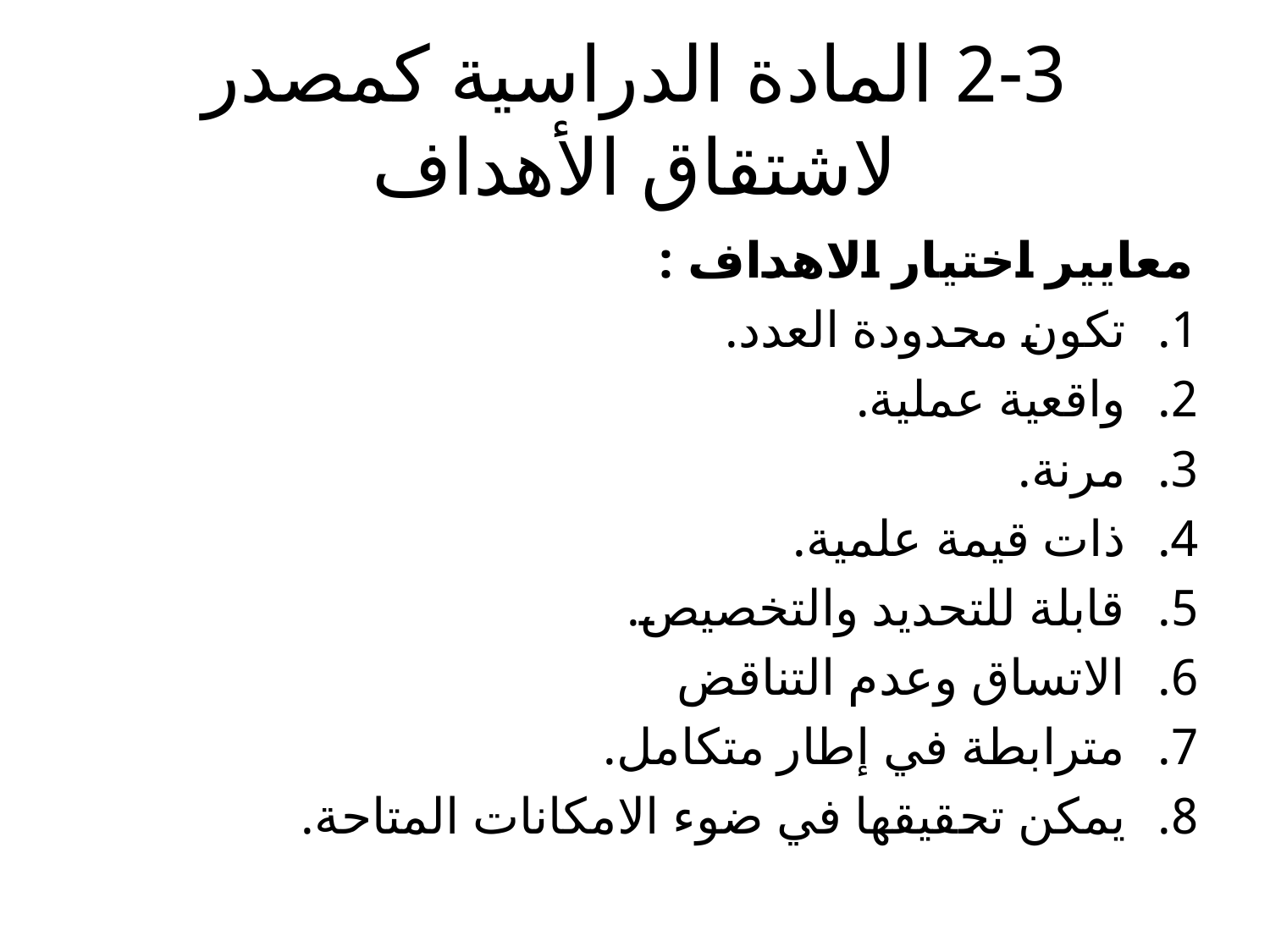

# 2-3 المادة الدراسية كمصدر لاشتقاق الأهداف
معايير اختيار الاهداف :
تكون محدودة العدد.
واقعية عملية.
مرنة.
ذات قيمة علمية.
قابلة للتحديد والتخصيص.
الاتساق وعدم التناقض
مترابطة في إطار متكامل.
يمكن تحقيقها في ضوء الامكانات المتاحة.